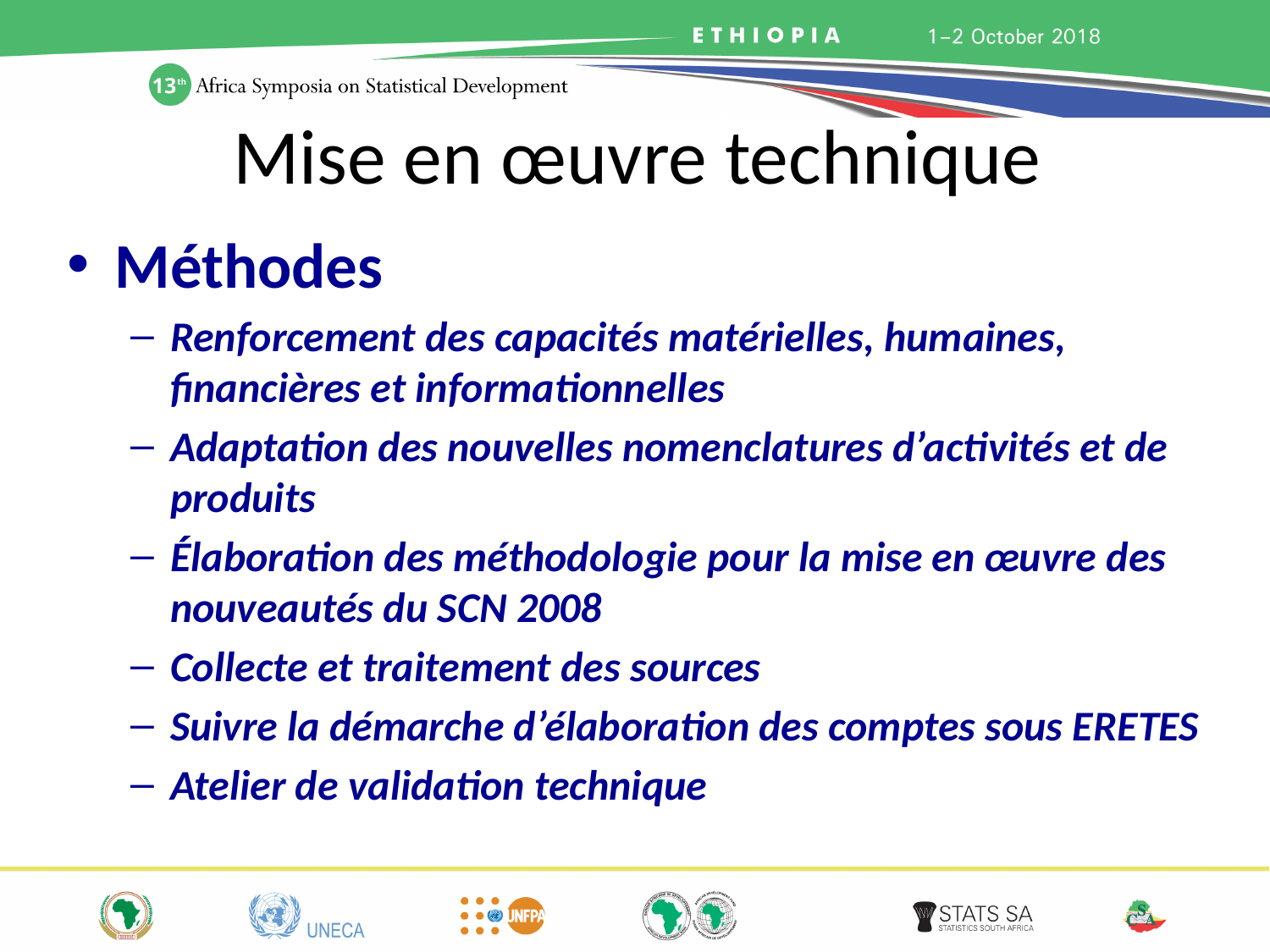

# Mise en œuvre technique
Méthodes
Renforcement des capacités matérielles, humaines, financières et informationnelles
Adaptation des nouvelles nomenclatures d’activités et de produits
Élaboration des méthodologie pour la mise en œuvre des nouveautés du SCN 2008
Collecte et traitement des sources
Suivre la démarche d’élaboration des comptes sous ERETES
Atelier de validation technique